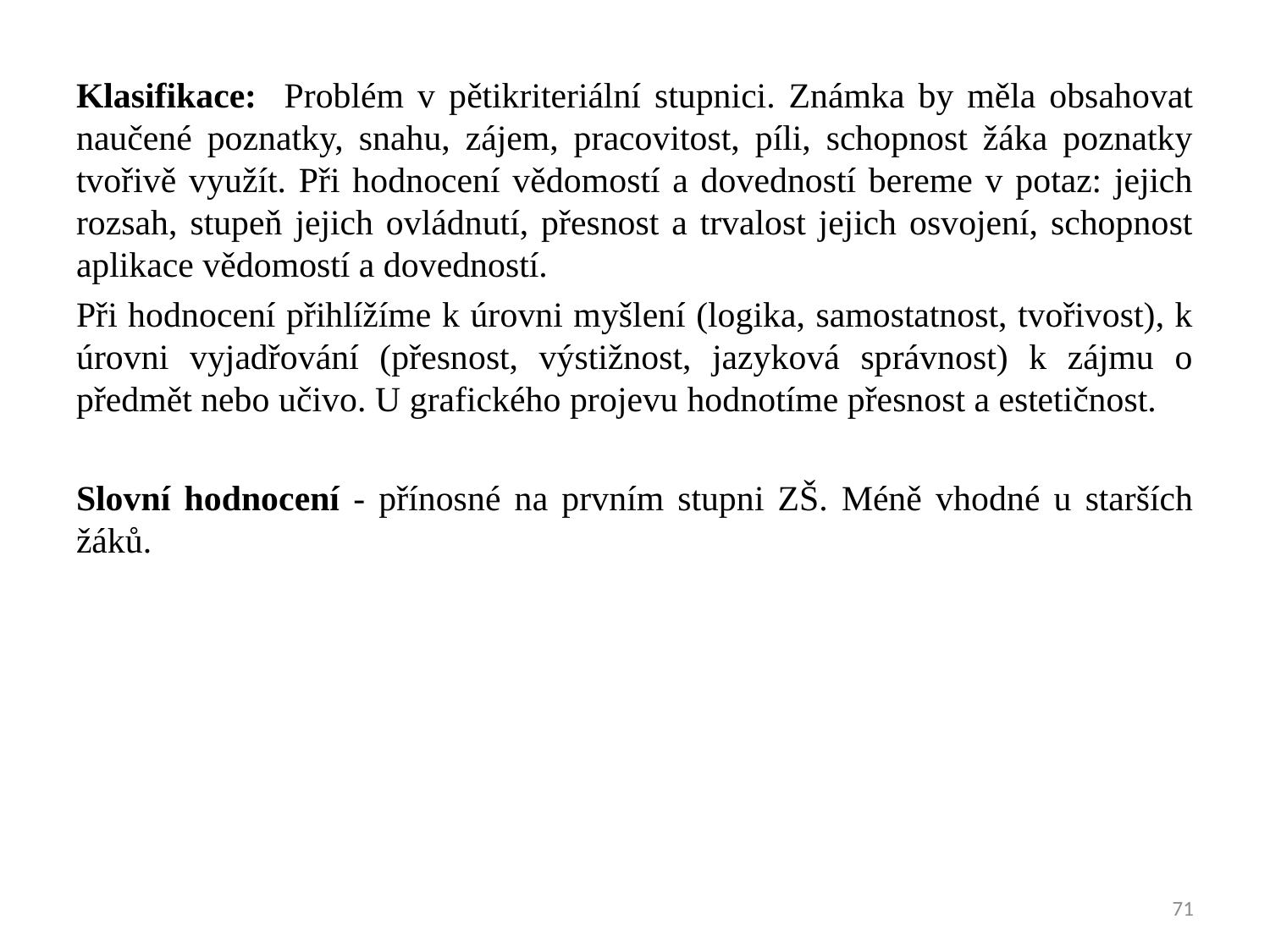

Klasifikace:  Problém v pětikriteriální stupnici. Známka by měla obsahovat naučené poznatky, snahu, zájem, pracovitost, píli, schopnost žáka poznatky tvořivě využít. Při hodnocení vědomostí a dovedností bereme v potaz: jejich rozsah, stupeň jejich ovládnutí, přesnost a trvalost jejich osvojení, schopnost aplikace vědomostí a dovedností.
Při hodnocení přihlížíme k úrovni myšlení (logika, samostatnost, tvořivost), k úrovni vyjadřování (přesnost, výstižnost, jazyková správnost) k zájmu o předmět nebo učivo. U grafického projevu hodnotíme přesnost a estetičnost.

Slovní hodnocení - přínosné na prvním stupni ZŠ. Méně vhodné u starších žáků.

71